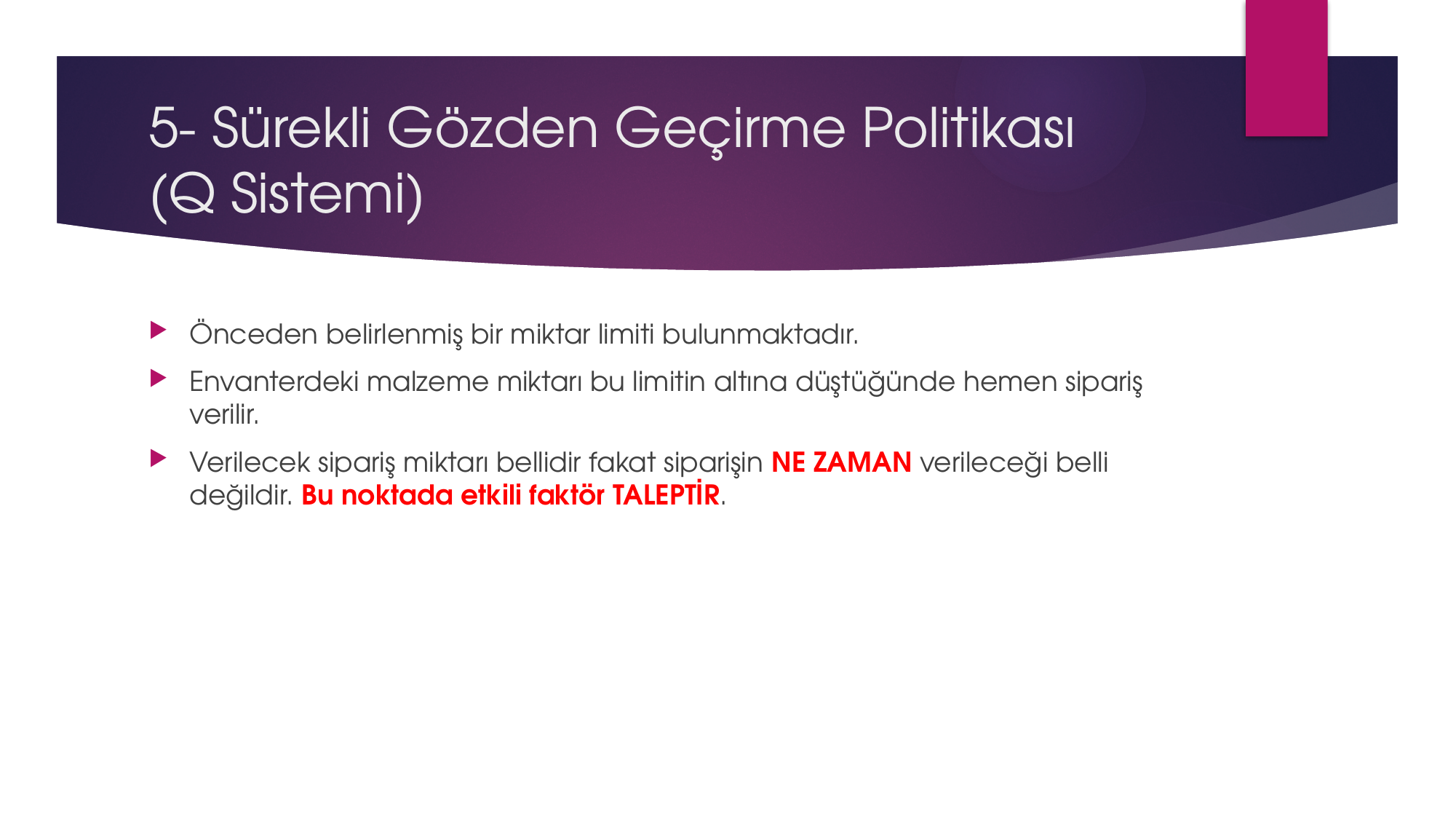

# 5- Sürekli Gözden Geçirme Politikası (Q Sistemi)
Önceden belirlenmiş bir miktar limiti bulunmaktadır.
Envanterdeki malzeme miktarı bu limitin altına düştüğünde hemen sipariş verilir.
Verilecek sipariş miktarı bellidir fakat siparişin NE ZAMAN verileceği belli değildir. Bu noktada etkili faktör TALEPTİR.